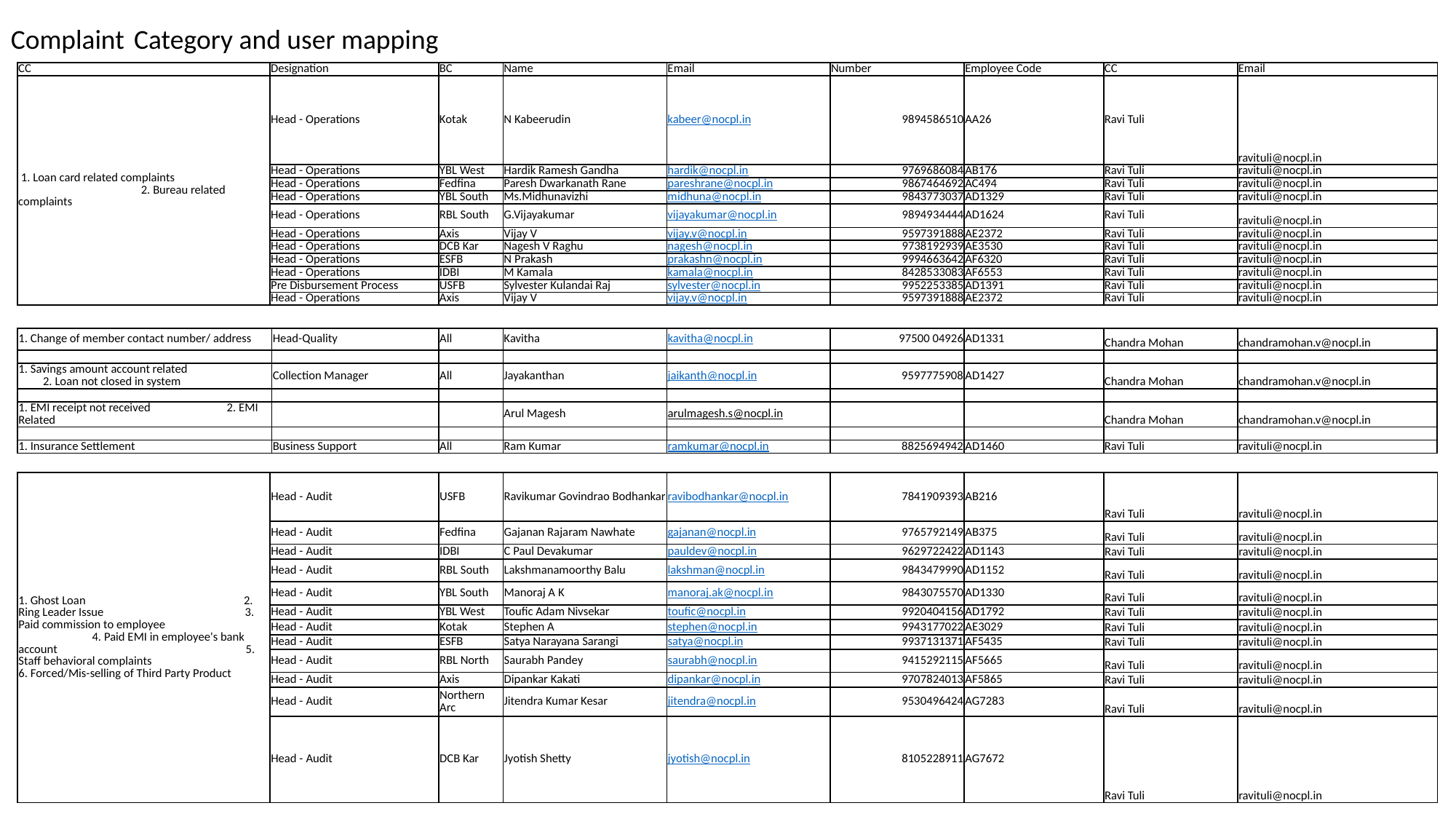

Complaint Category and user mapping
| CC | Designation | BC | Name | Email | Number | Employee Code | CC | Email |
| --- | --- | --- | --- | --- | --- | --- | --- | --- |
| 1. Loan card related complaints 2. Bureau related complaints | Head - Operations | Kotak | N Kabeerudin | kabeer@nocpl.in | 9894586510 | AA26 | Ravi Tuli | ravituli@nocpl.in |
|  | Head - Operations | YBL West | Hardik Ramesh Gandha | hardik@nocpl.in | 9769686084 | AB176 | Ravi Tuli | ravituli@nocpl.in |
|  | Head - Operations | Fedfina | Paresh Dwarkanath Rane | pareshrane@nocpl.in | 9867464692 | AC494 | Ravi Tuli | ravituli@nocpl.in |
|  | Head - Operations | YBL South | Ms.Midhunavizhi | midhuna@nocpl.in | 9843773037 | AD1329 | Ravi Tuli | ravituli@nocpl.in |
|  | Head - Operations | RBL South | G.Vijayakumar | vijayakumar@nocpl.in | 9894934444 | AD1624 | Ravi Tuli | ravituli@nocpl.in |
|  | Head - Operations | Axis | Vijay V | vijay.v@nocpl.in | 9597391888 | AE2372 | Ravi Tuli | ravituli@nocpl.in |
|  | Head - Operations | DCB Kar | Nagesh V Raghu | nagesh@nocpl.in | 9738192939 | AE3530 | Ravi Tuli | ravituli@nocpl.in |
|  | Head - Operations | ESFB | N Prakash | prakashn@nocpl.in | 9994663642 | AF6320 | Ravi Tuli | ravituli@nocpl.in |
|  | Head - Operations | IDBI | M Kamala | kamala@nocpl.in | 8428533083 | AF6553 | Ravi Tuli | ravituli@nocpl.in |
|  | Pre Disbursement Process | USFB | Sylvester Kulandai Raj | sylvester@nocpl.in | 9952253385 | AD1391 | Ravi Tuli | ravituli@nocpl.in |
|  | Head - Operations | Axis | Vijay V | vijay.v@nocpl.in | 9597391888 | AE2372 | Ravi Tuli | ravituli@nocpl.in |
| 1. Change of member contact number/ address | Head-Quality | All | Kavitha | kavitha@nocpl.in | 97500 04926 | AD1331 | Chandra Mohan | chandramohan.v@nocpl.in |
| --- | --- | --- | --- | --- | --- | --- | --- | --- |
|  |  |  |  |  |  |  |  |  |
| 1. Savings amount account related 2. Loan not closed in system | Collection Manager | All | Jayakanthan | jaikanth@nocpl.in | 9597775908 | AD1427 | Chandra Mohan | chandramohan.v@nocpl.in |
|  |  |  |  |  |  |  |  |  |
| 1. EMI receipt not received 2. EMI Related |  |  | Arul Magesh | arulmagesh.s@nocpl.in |  |  | Chandra Mohan | chandramohan.v@nocpl.in |
|  |  |  |  |  |  |  |  |  |
| 1. Insurance Settlement | Business Support | All | Ram Kumar | ramkumar@nocpl.in | 8825694942 | AD1460 | Ravi Tuli | ravituli@nocpl.in |
| 1. Ghost Loan 2. Ring Leader Issue 3. Paid commission to employee 4. Paid EMI in employee's bank account 5. Staff behavioral complaints 6. Forced/Mis-selling of Third Party Product | Head - Audit | USFB | Ravikumar Govindrao Bodhankar | ravibodhankar@nocpl.in | 7841909393 | AB216 | Ravi Tuli | ravituli@nocpl.in |
| --- | --- | --- | --- | --- | --- | --- | --- | --- |
|  | Head - Audit | Fedfina | Gajanan Rajaram Nawhate | gajanan@nocpl.in | 9765792149 | AB375 | Ravi Tuli | ravituli@nocpl.in |
|  | Head - Audit | IDBI | C Paul Devakumar | pauldev@nocpl.in | 9629722422 | AD1143 | Ravi Tuli | ravituli@nocpl.in |
|  | Head - Audit | RBL South | Lakshmanamoorthy Balu | lakshman@nocpl.in | 9843479990 | AD1152 | Ravi Tuli | ravituli@nocpl.in |
|  | Head - Audit | YBL South | Manoraj A K | manoraj.ak@nocpl.in | 9843075570 | AD1330 | Ravi Tuli | ravituli@nocpl.in |
|  | Head - Audit | YBL West | Toufic Adam Nivsekar | toufic@nocpl.in | 9920404156 | AD1792 | Ravi Tuli | ravituli@nocpl.in |
|  | Head - Audit | Kotak | Stephen A | stephen@nocpl.in | 9943177022 | AE3029 | Ravi Tuli | ravituli@nocpl.in |
|  | Head - Audit | ESFB | Satya Narayana Sarangi | satya@nocpl.in | 9937131371 | AF5435 | Ravi Tuli | ravituli@nocpl.in |
|  | Head - Audit | RBL North | Saurabh Pandey | saurabh@nocpl.in | 9415292115 | AF5665 | Ravi Tuli | ravituli@nocpl.in |
|  | Head - Audit | Axis | Dipankar Kakati | dipankar@nocpl.in | 9707824013 | AF5865 | Ravi Tuli | ravituli@nocpl.in |
|  | Head - Audit | Northern Arc | Jitendra Kumar Kesar | jitendra@nocpl.in | 9530496424 | AG7283 | Ravi Tuli | ravituli@nocpl.in |
|  | Head - Audit | DCB Kar | Jyotish Shetty | jyotish@nocpl.in | 8105228911 | AG7672 | Ravi Tuli | ravituli@nocpl.in |